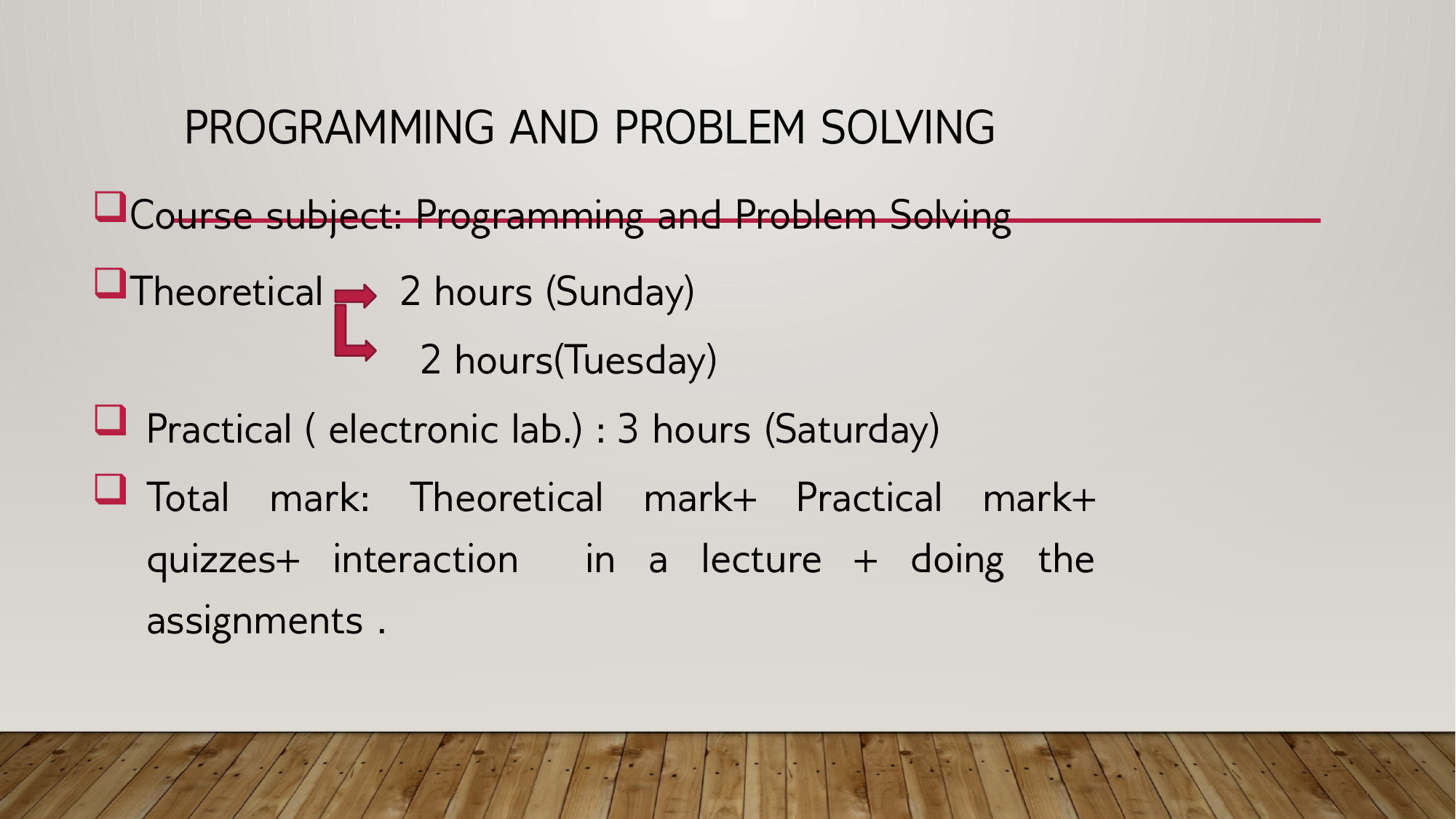

# Programming and Problem Solving
Course subject: Programming and Problem Solving
Theoretical      2 hours (Sunday)
             2 hours(Tuesday)
Practical ( electronic lab.) : 3 hours (Saturday)
Total mark: Theoretical mark+ Practical mark+ quizzes+ interaction  in a lecture + doing the assignments .